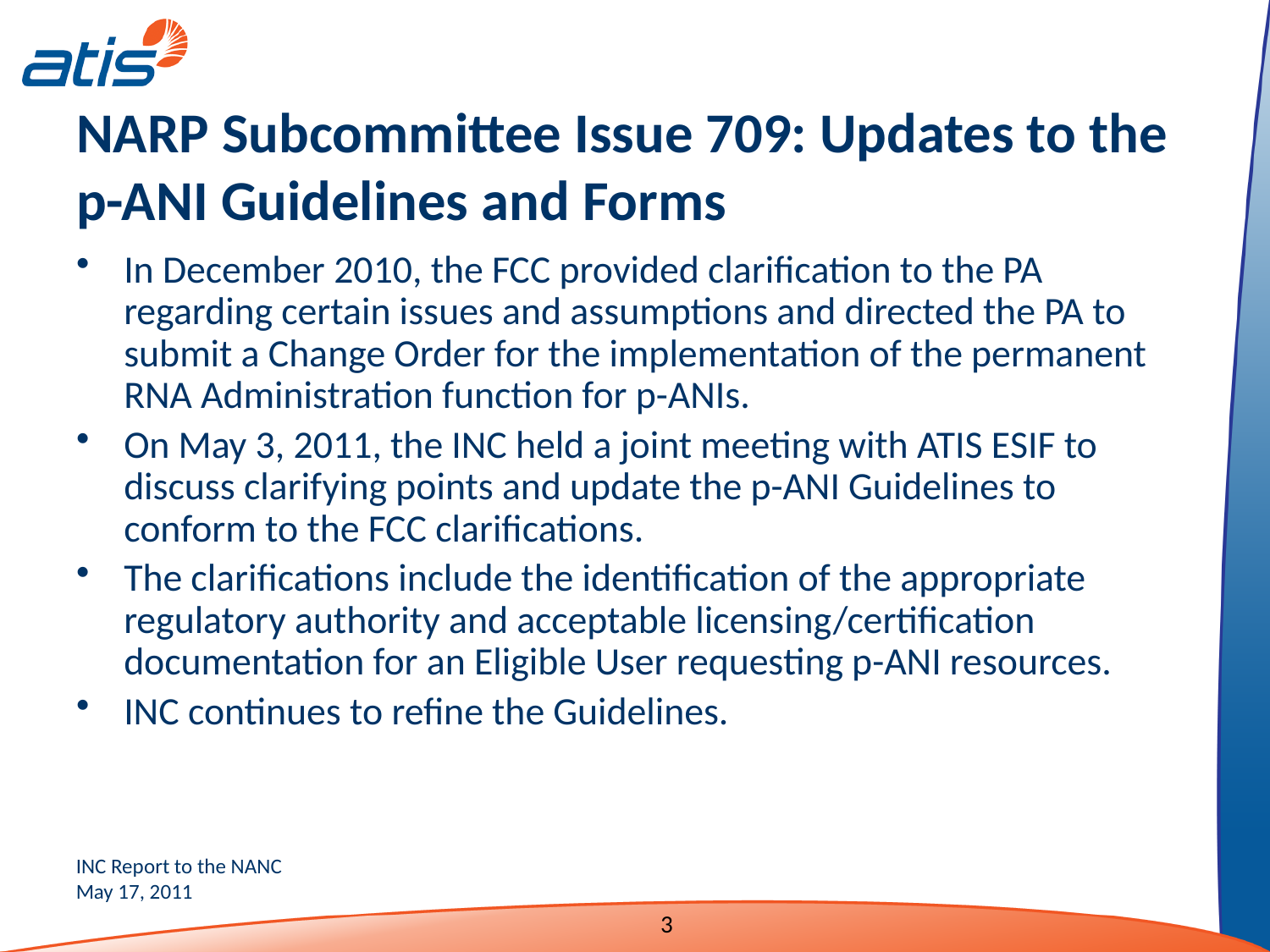

NARP Subcommittee Issue 709: Updates to the p-ANI Guidelines and Forms
In December 2010, the FCC provided clarification to the PA regarding certain issues and assumptions and directed the PA to submit a Change Order for the implementation of the permanent RNA Administration function for p-ANIs.
On May 3, 2011, the INC held a joint meeting with ATIS ESIF to discuss clarifying points and update the p-ANI Guidelines to conform to the FCC clarifications.
The clarifications include the identification of the appropriate regulatory authority and acceptable licensing/certification documentation for an Eligible User requesting p-ANI resources.
INC continues to refine the Guidelines.
3